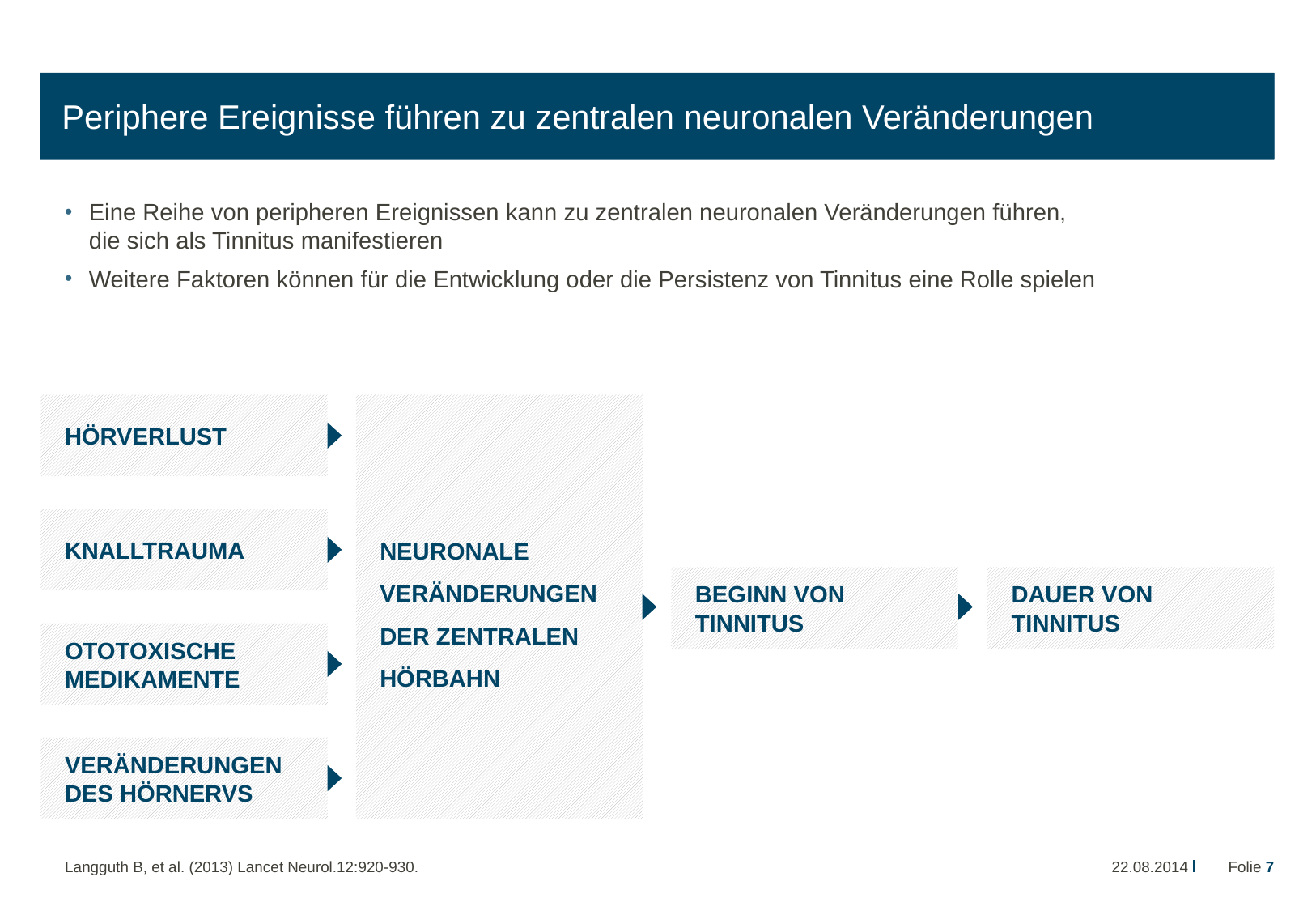

# Periphere Ereignisse führen zu zentralen neuronalen Veränderungen
Eine Reihe von peripheren Ereignissen kann zu zentralen neuronalen Veränderungen führen,
die sich als Tinnitus manifestieren
Weitere Faktoren können für die Entwicklung oder die Persistenz von Tinnitus eine Rolle spielen
HÖRVERLUST
NEURONALE VERÄNDERUNGEN DER ZENTRALEN HÖRBAHN

KNALLTRAUMA

BEGINN VON TINNITUS
DAUER VON TINNITUS

OTOTOXISCHE MEDIKAMENTE

VERÄNDERUNGEN DES HÖRNERVS

22.08.2014
Folie 7
Langguth B, et al. (2013) Lancet Neurol.12:920-930.